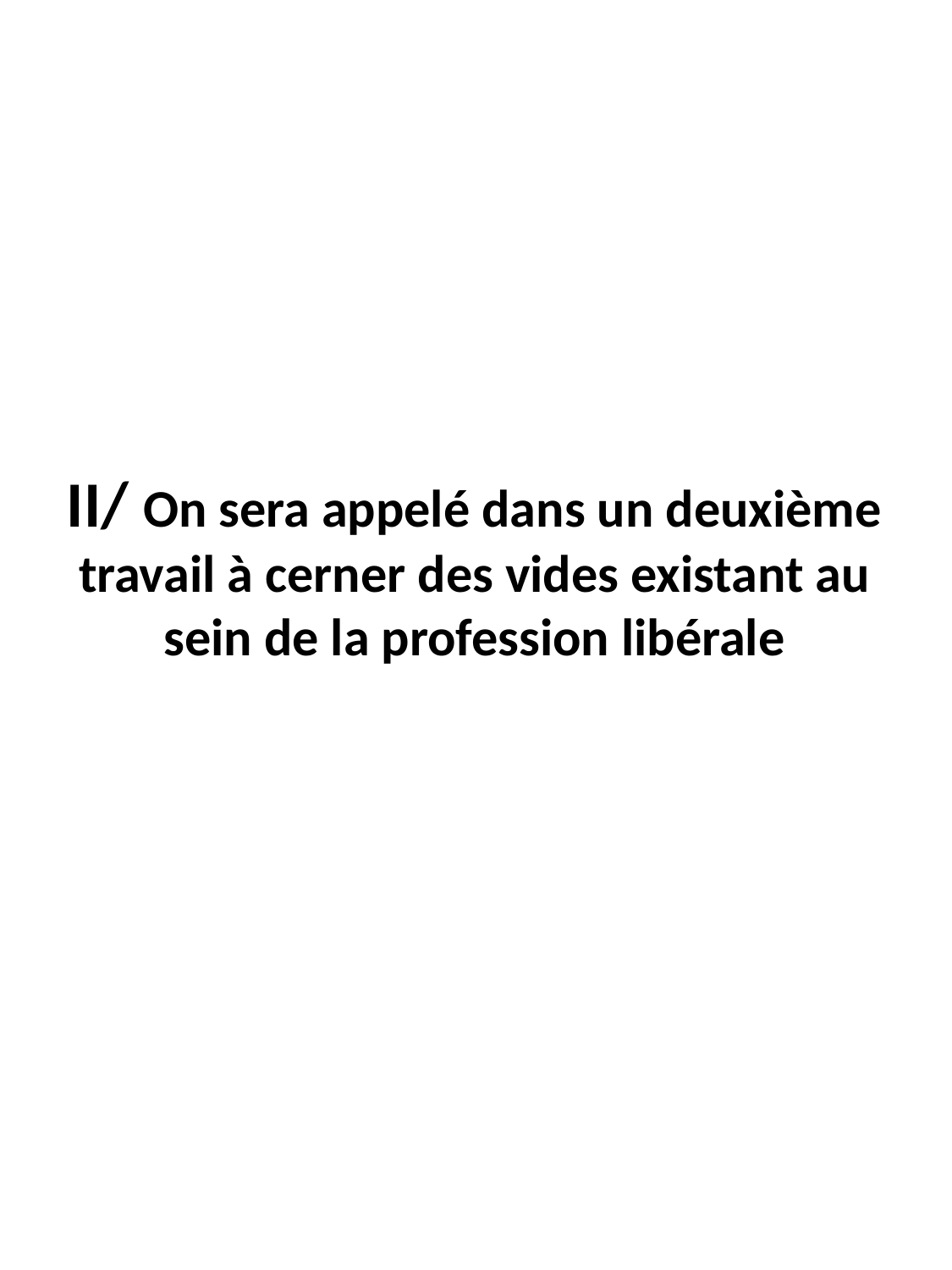

# II/ On sera appelé dans un deuxième travail à cerner des vides existant au sein de la profession libérale